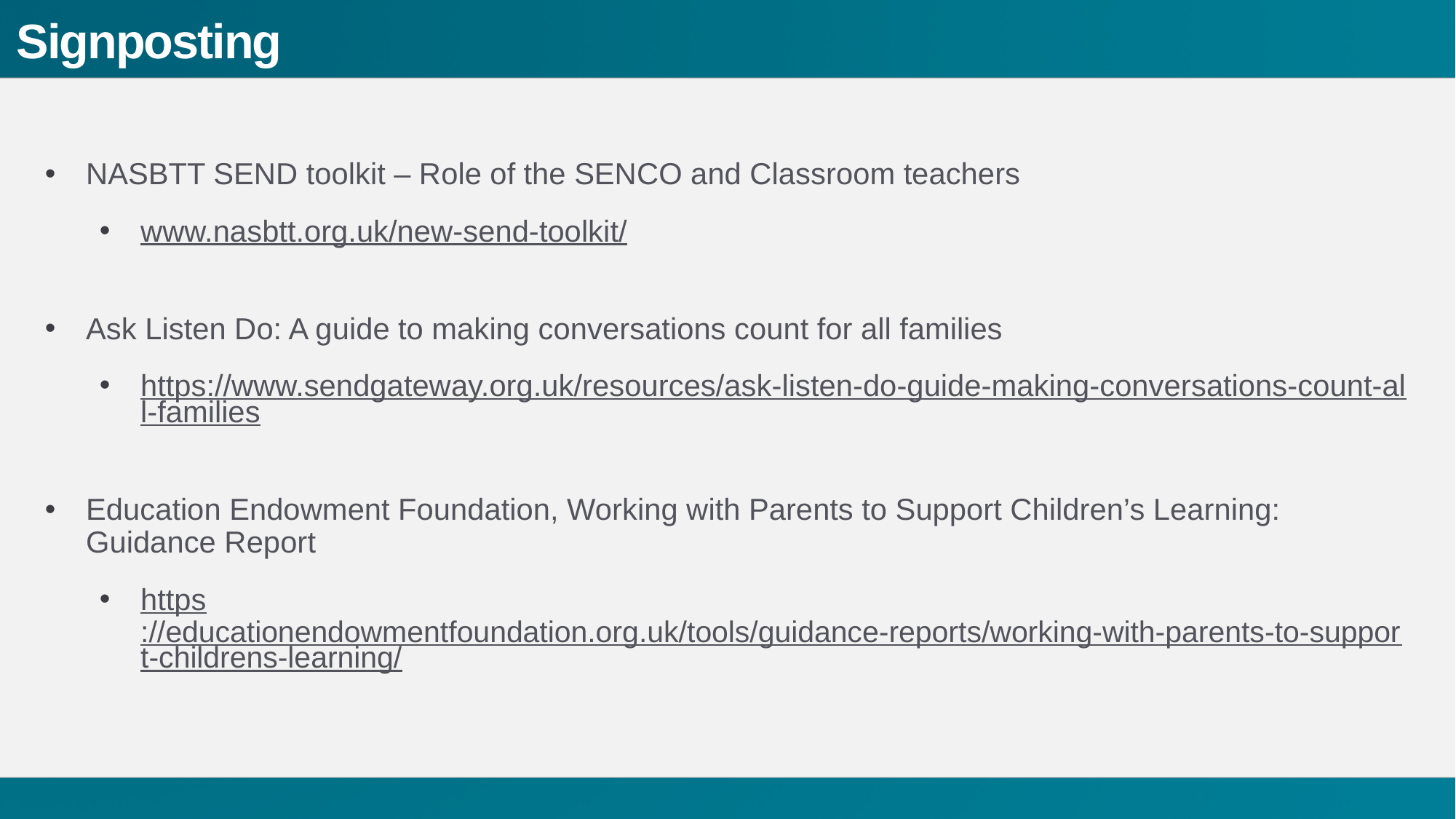

# Signposting
NASBTT SEND toolkit – Role of the SENCO and Classroom teachers
www.nasbtt.org.uk/new-send-toolkit/

Ask Listen Do: A guide to making conversations count for all families
https://www.sendgateway.org.uk/resources/ask-listen-do-guide-making-conversations-count-all-families

Education Endowment Foundation, Working with Parents to Support Children’s Learning: Guidance Report
https://educationendowmentfoundation.org.uk/tools/guidance-reports/working-with-parents-to-support-childrens-learning/